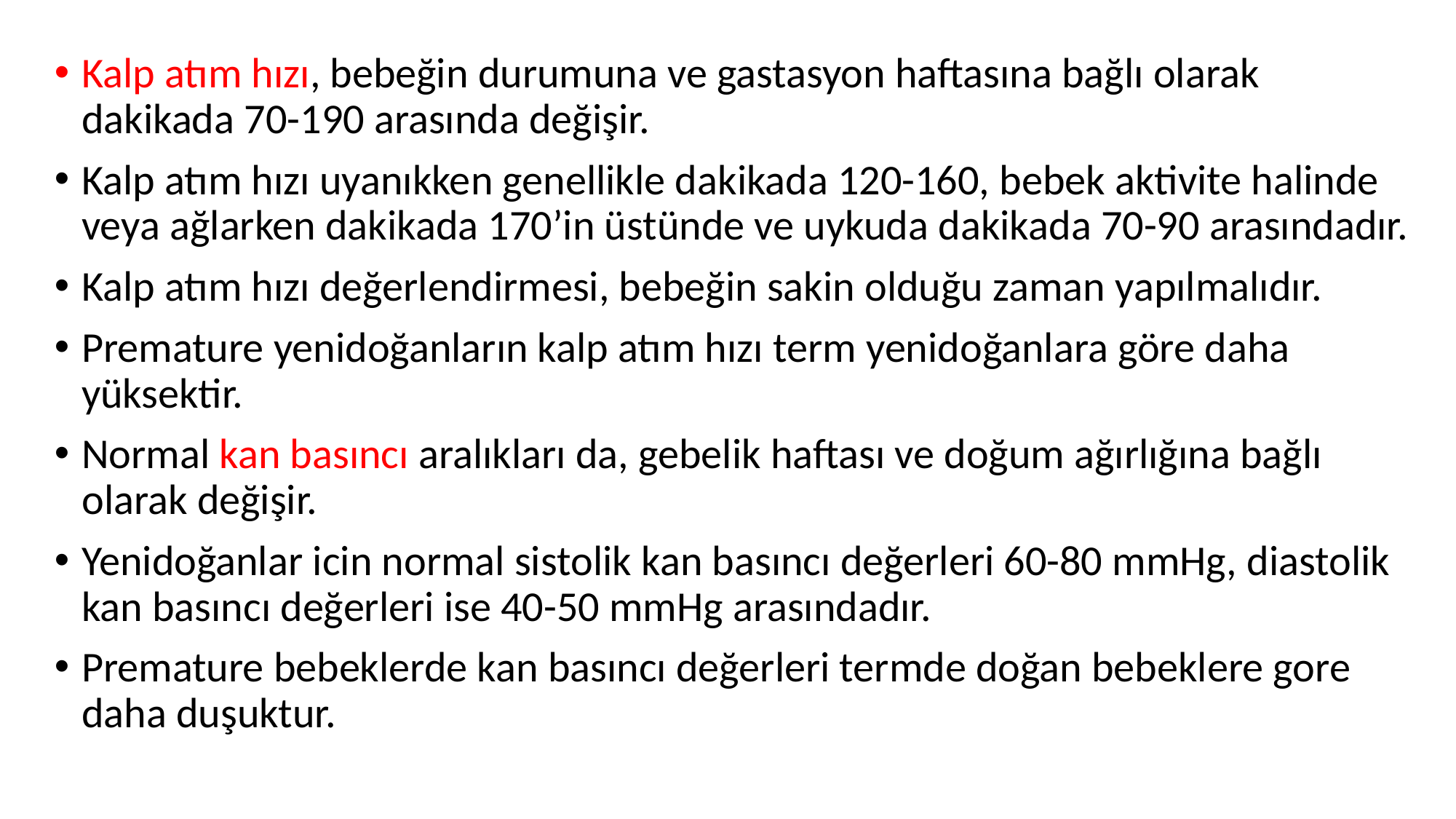

Kalp atım hızı, bebeğin durumuna ve gastasyon haftasına bağlı olarak dakikada 70-190 arasında değişir.
Kalp atım hızı uyanıkken genellikle dakikada 120-160, bebek aktivite halinde veya ağlarken dakikada 170’in üstünde ve uykuda dakikada 70-90 arasındadır.
Kalp atım hızı değerlendirmesi, bebeğin sakin olduğu zaman yapılmalıdır.
Premature yenidoğanların kalp atım hızı term yenidoğanlara göre daha yüksektir.
Normal kan basıncı aralıkları da, gebelik haftası ve doğum ağırlığına bağlı olarak değişir.
Yenidoğanlar icin normal sistolik kan basıncı değerleri 60-80 mmHg, diastolik kan basıncı değerleri ise 40-50 mmHg arasındadır.
Premature bebeklerde kan basıncı değerleri termde doğan bebeklere gore daha duşuktur.